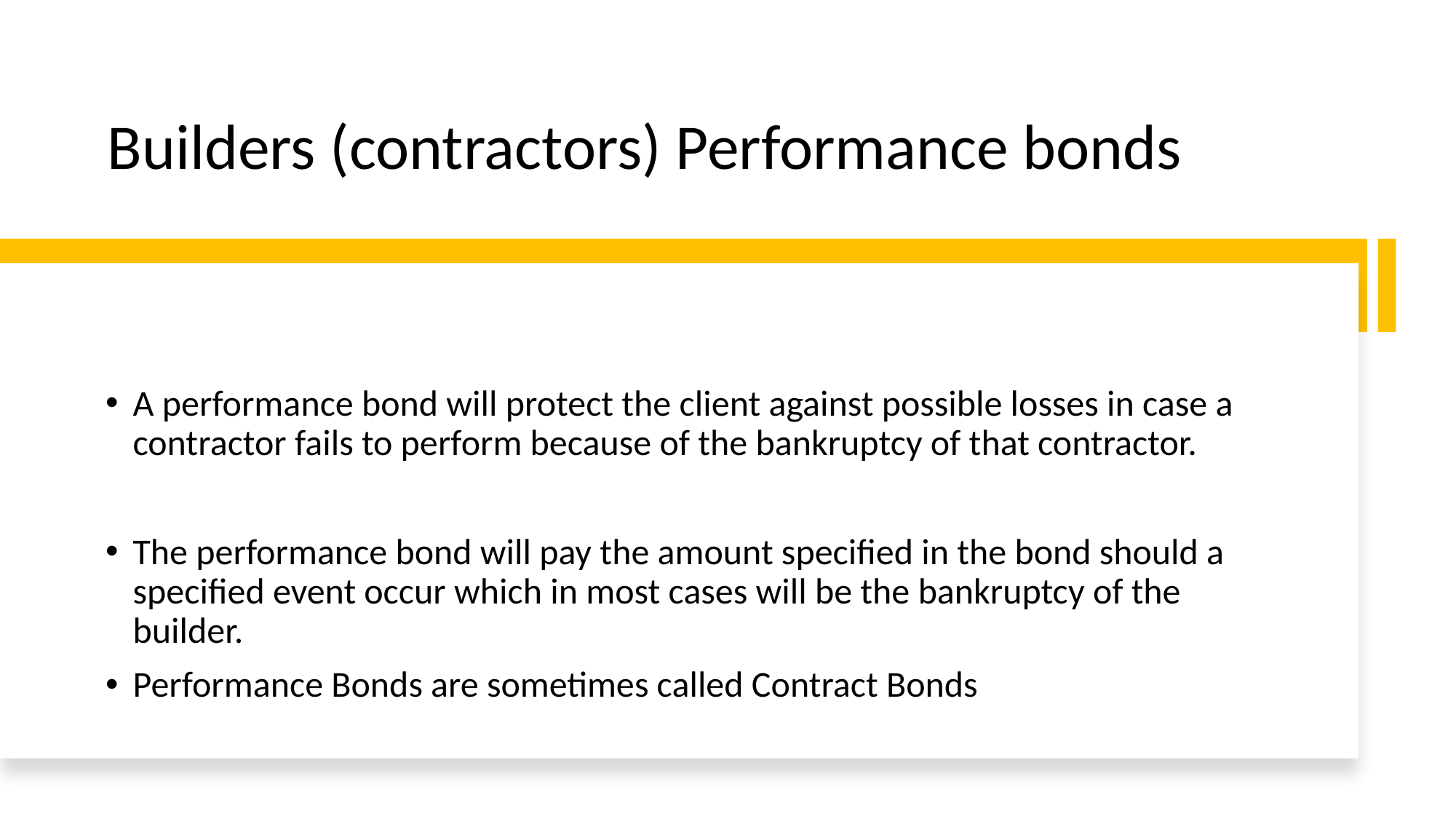

# Builders (contractors) Performance bonds

A performance bond will protect the client against possible losses in case a contractor fails to perform because of the bankruptcy of that contractor.

The performance bond will pay the amount specified in the bond should a specified event occur which in most cases will be the bankruptcy of the builder.
Performance Bonds are sometimes called Contract Bonds